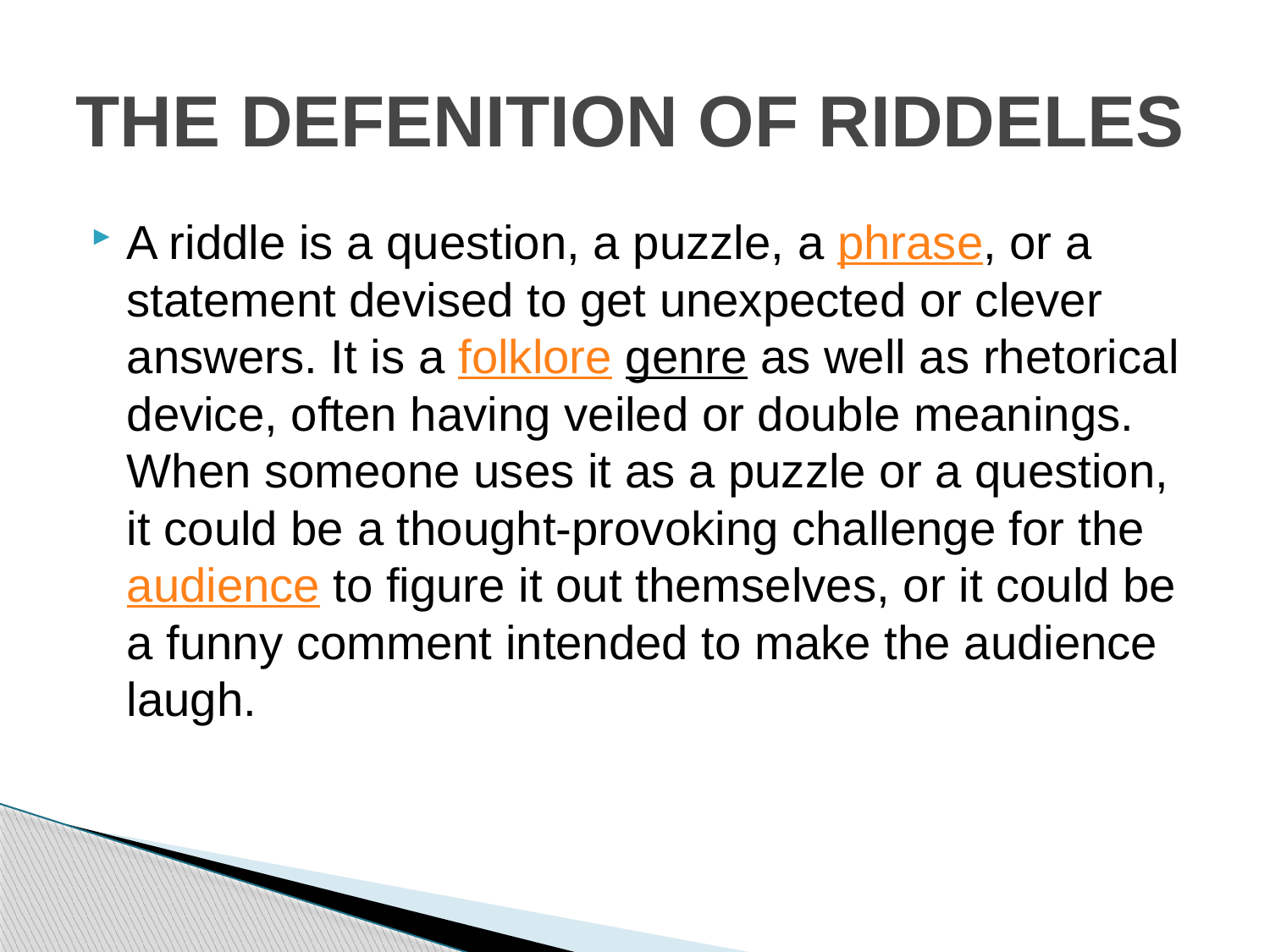

# THE DEFENITION OF RIDDELES
A riddle is a question, a puzzle, a phrase, or a statement devised to get unexpected or clever answers. It is a folklore genre as well as rhetorical device, often having veiled or double meanings. When someone uses it as a puzzle or a question, it could be a thought-provoking challenge for the audience to figure it out themselves, or it could be a funny comment intended to make the audience laugh.